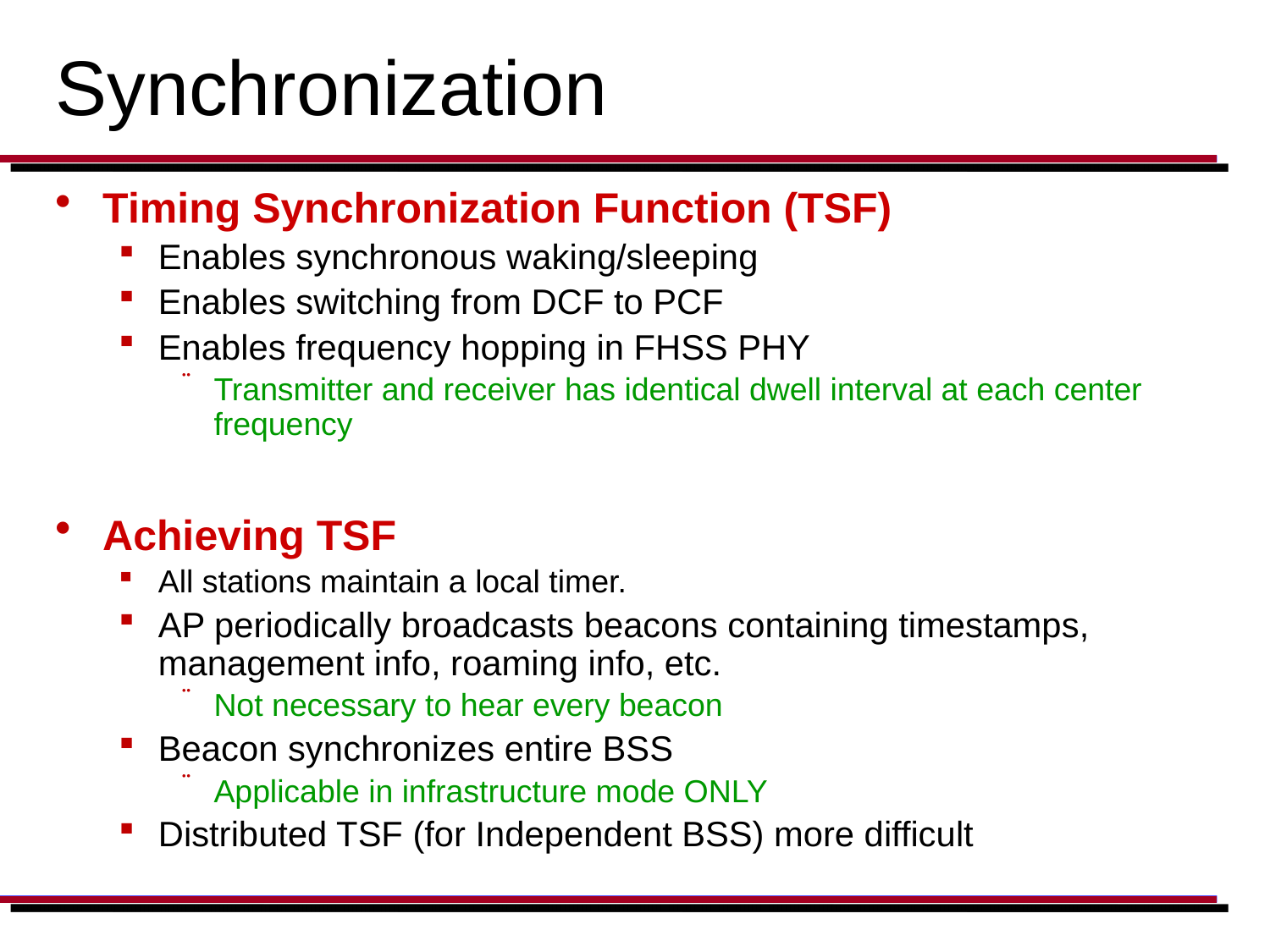

# Synchronization
Timing Synchronization Function (TSF)
Enables synchronous waking/sleeping
Enables switching from DCF to PCF
Enables frequency hopping in FHSS PHY
Transmitter and receiver has identical dwell interval at each center frequency

Achieving TSF
All stations maintain a local timer.
AP periodically broadcasts beacons containing timestamps, management info, roaming info, etc.
Not necessary to hear every beacon
Beacon synchronizes entire BSS
Applicable in infrastructure mode ONLY
Distributed TSF (for Independent BSS) more difficult